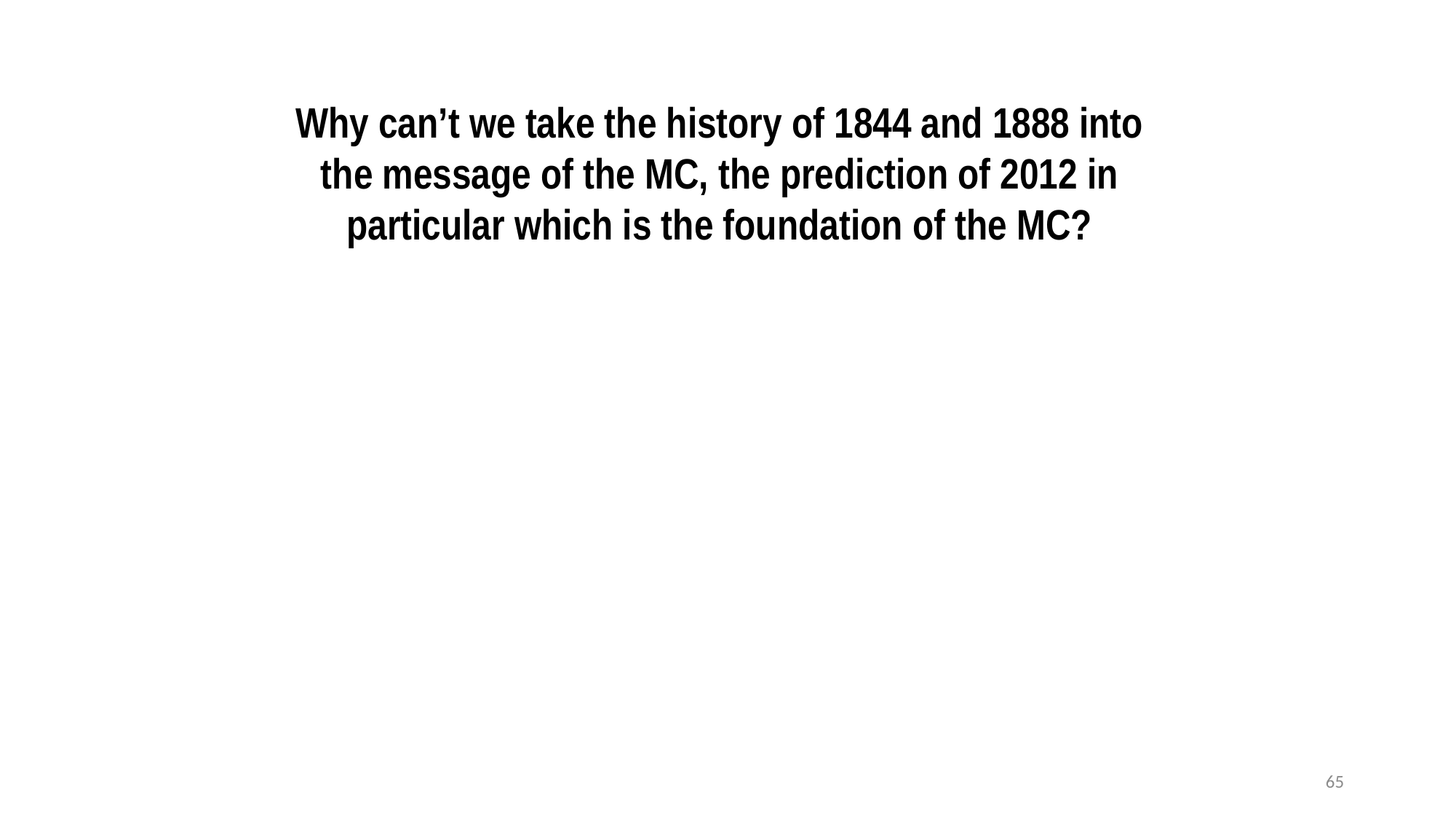

Why can’t we take the history of 1844 and 1888 into the message of the MC, the prediction of 2012 in particular which is the foundation of the MC?
65